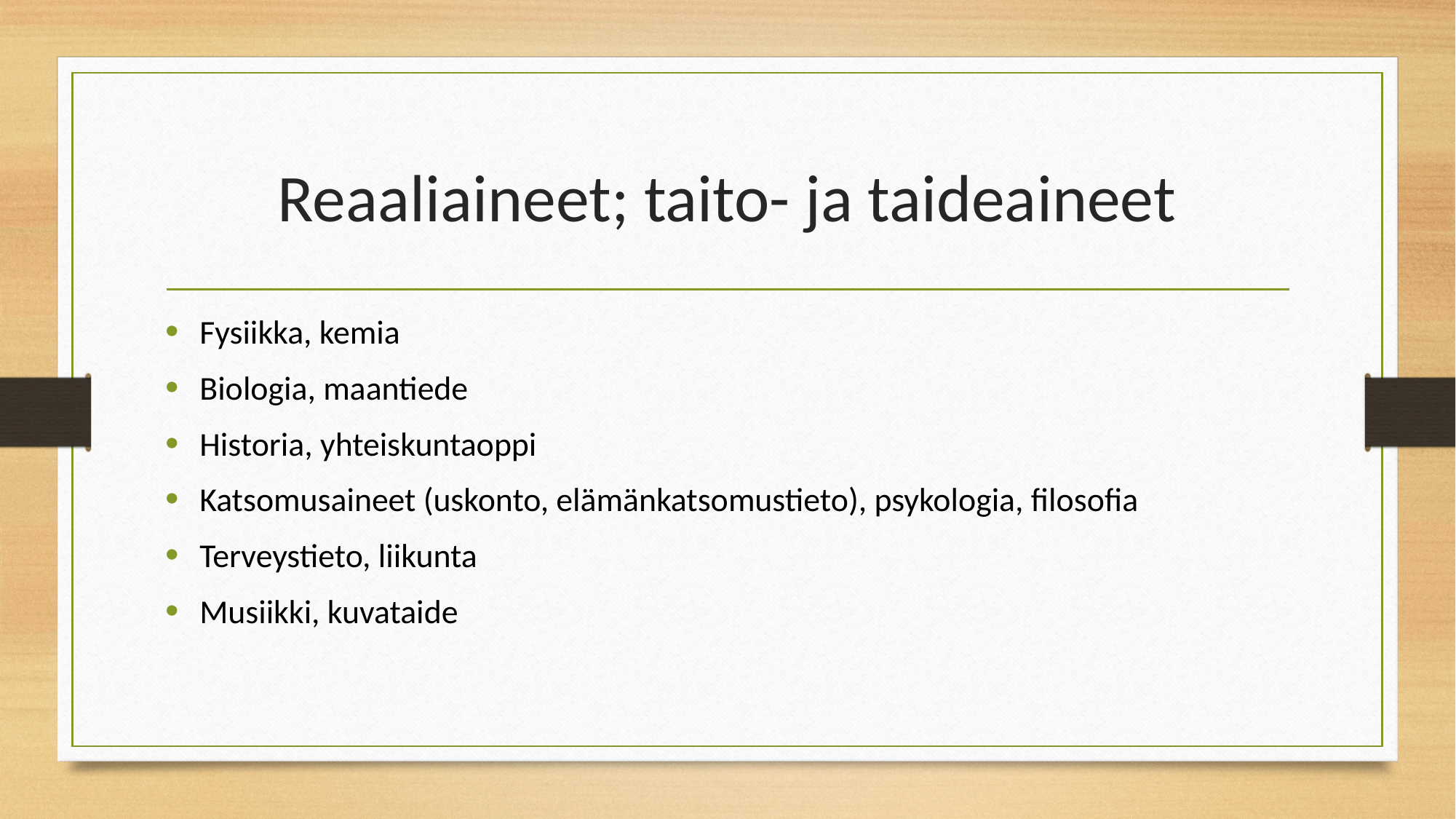

# Reaaliaineet; taito- ja taideaineet
Fysiikka, kemia
Biologia, maantiede
Historia, yhteiskuntaoppi
Katsomusaineet (uskonto, elämänkatsomustieto), psykologia, filosofia
Terveystieto, liikunta
Musiikki, kuvataide